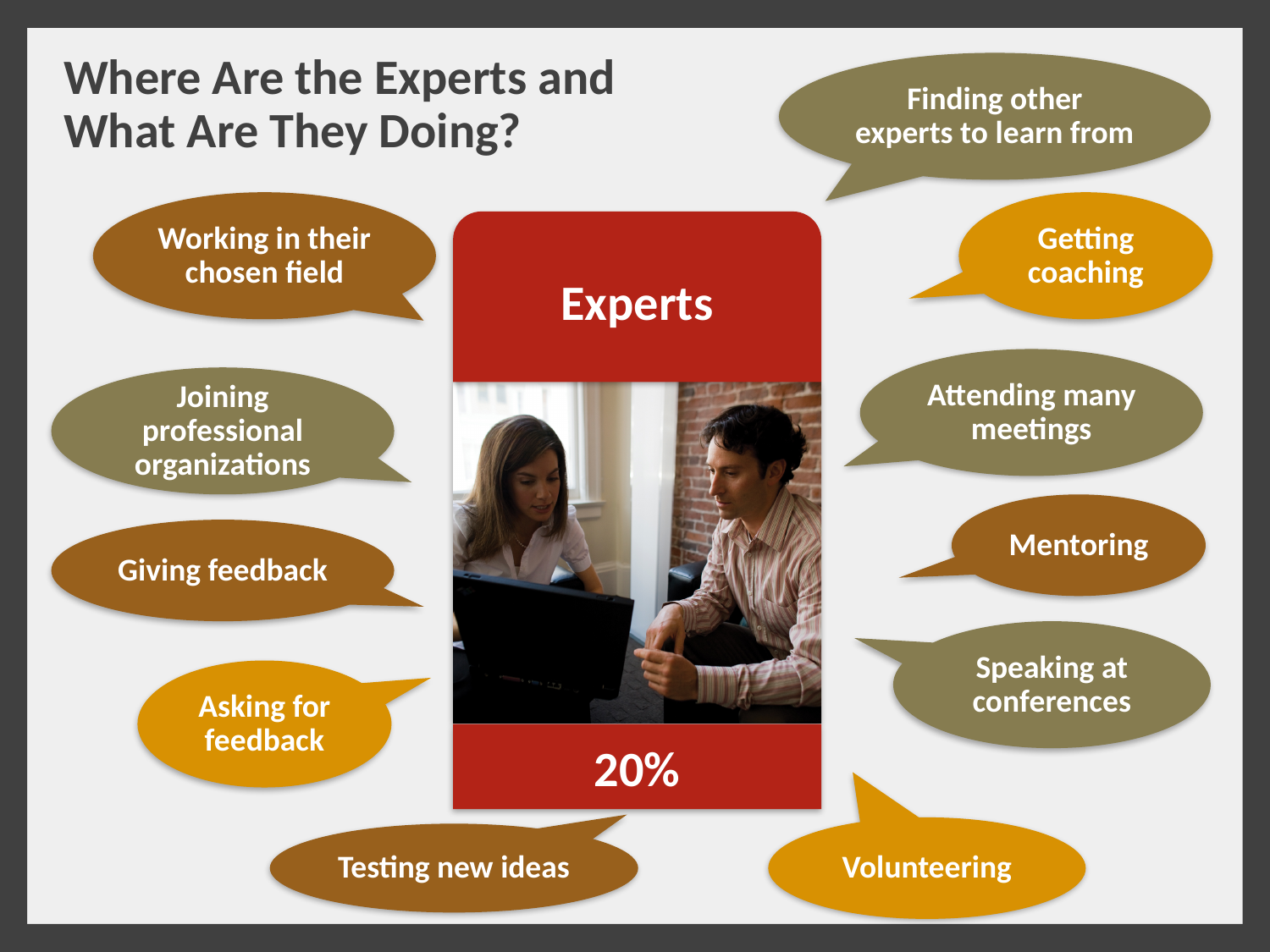

# Where Are the Experts and What Are They Doing?
Finding other experts to learn from
Working in their chosen field
Getting coaching
Experts
Attending many meetings
Joining professional organizations

Mentoring
Giving feedback
Speaking at conferences
Asking for feedback
20%
Volunteering
Testing new ideas